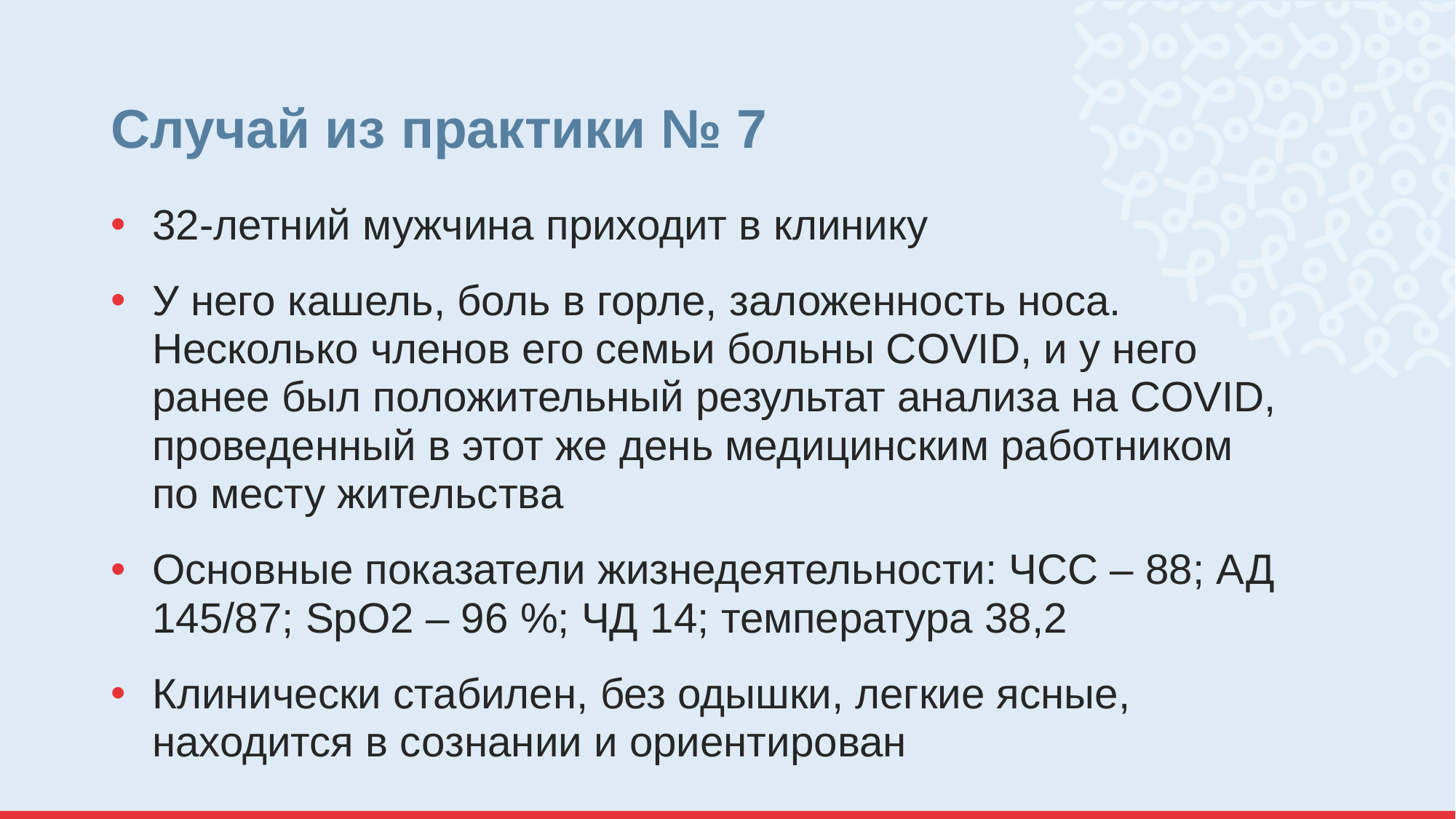

# Случай из практики № 7
32-летний мужчина приходит в клинику
У него кашель, боль в горле, заложенность носа. Несколько членов его семьи больны COVID, и у него ранее был положительный результат анализа на COVID, проведенный в этот же день медицинским работником по месту жительства
Основные показатели жизнедеятельности: ЧСС – 88; АД 145/87; SpO2 – 96 %; ЧД 14; температура 38,2
Клинически стабилен, без одышки, легкие ясные, находится в сознании и ориентирован